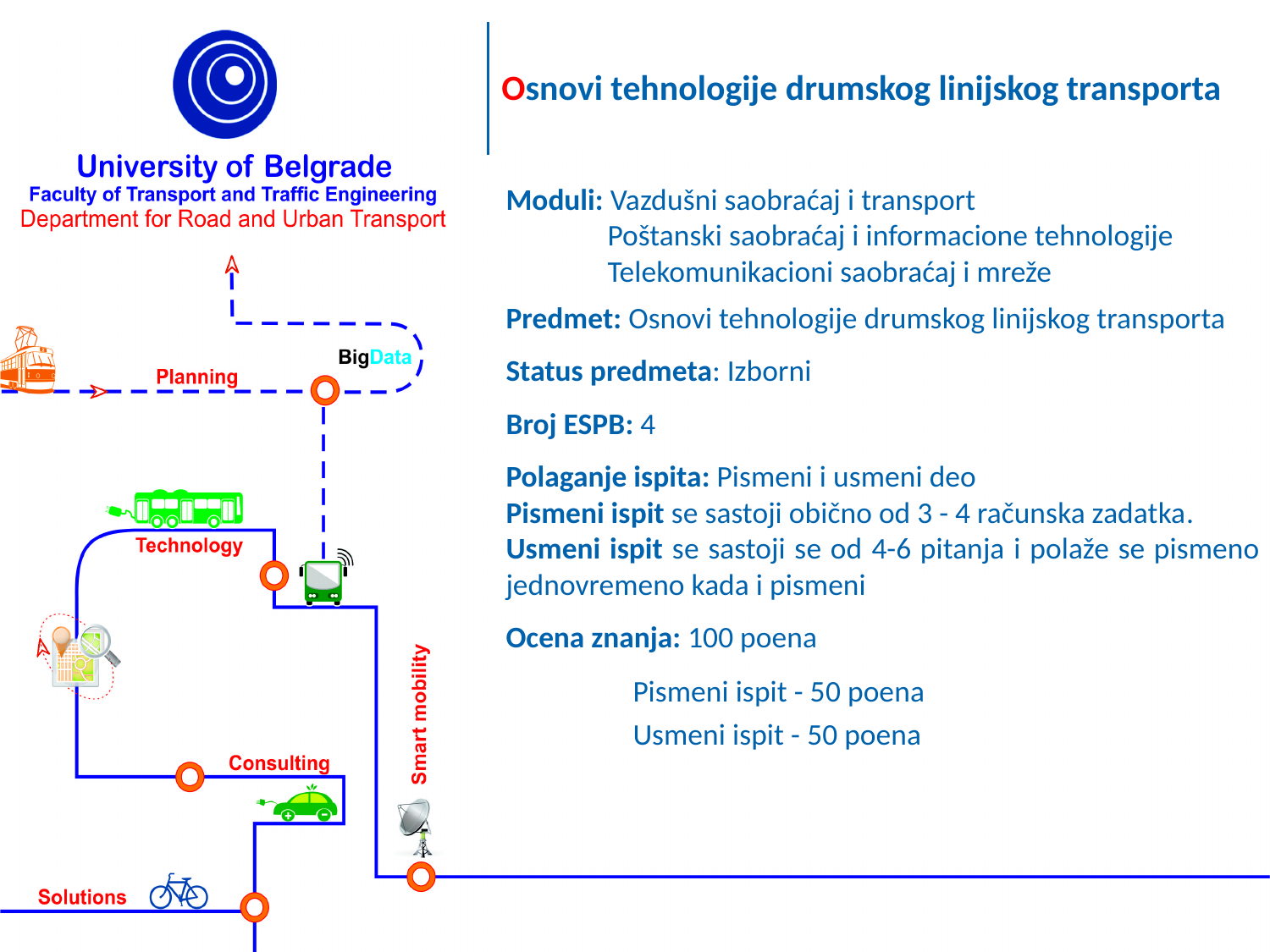

Osnovi tehnologije drumskog linijskog transporta
Moduli: Vazdušni saobraćaj i transport
               Poštanski saobraćaj i informacione tehnologije
               Telekomunikacioni saobraćaj i mreže

Predmet: Osnovi tehnologije drumskog linijskog transporta

Status predmeta: Izborni

Broj ESPB: 4

Polaganje ispita: Pismeni i usmeni deo
Pismeni ispit se sastoji obično od 3 - 4 računska zadatka.
Usmeni ispit se sastoji se od 4-6 pitanja i polaže se pismeno jednovremeno kada i pismeni

Ocena znanja: 100 poena

Pismeni ispit - 50 poena
Usmeni ispit - 50 poena